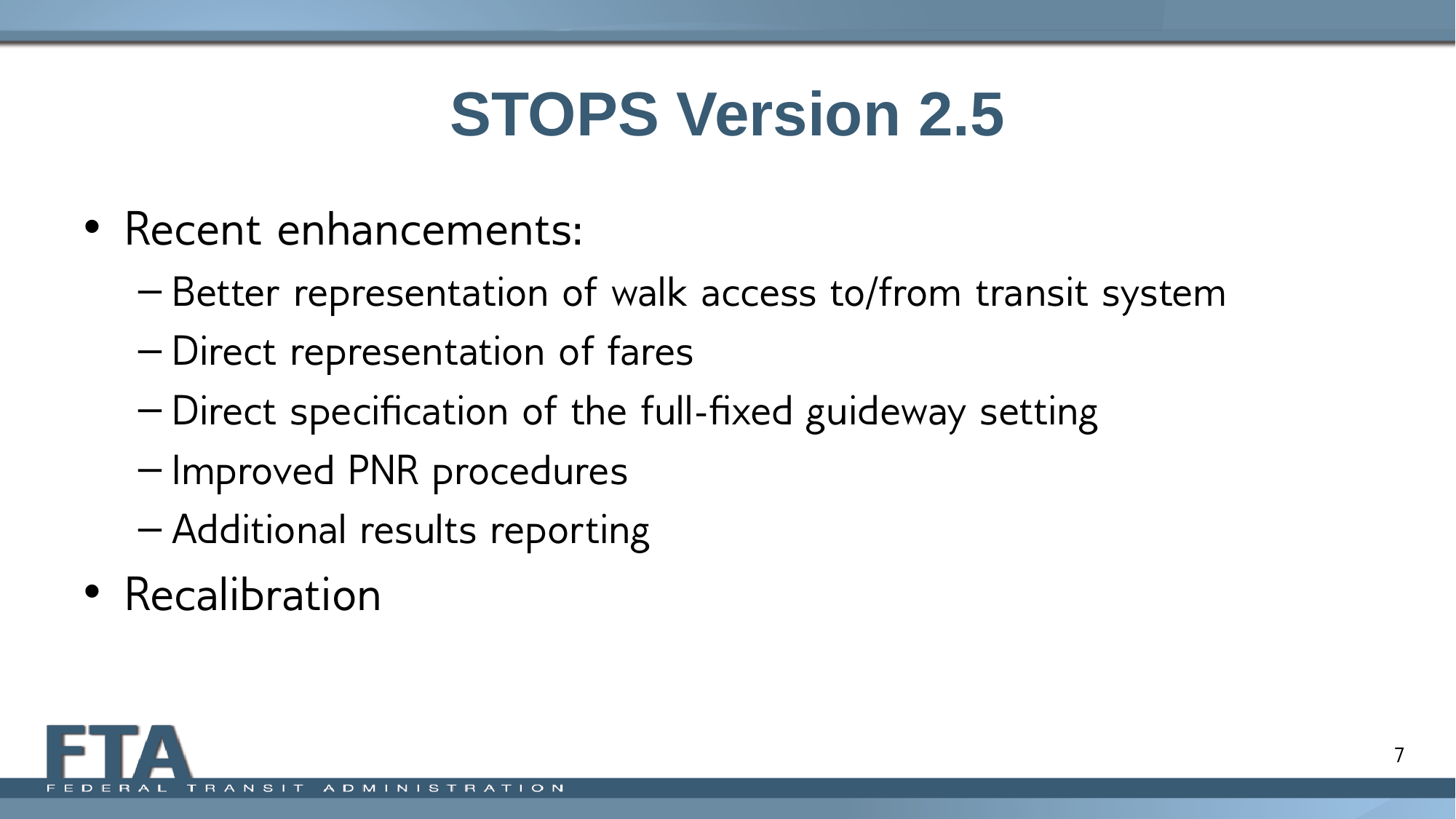

# STOPS Version 2.5
Recent enhancements:
Better representation of walk access to/from transit system
Direct representation of fares
Direct specification of the full-fixed guideway setting
Improved PNR procedures
Additional results reporting
Recalibration